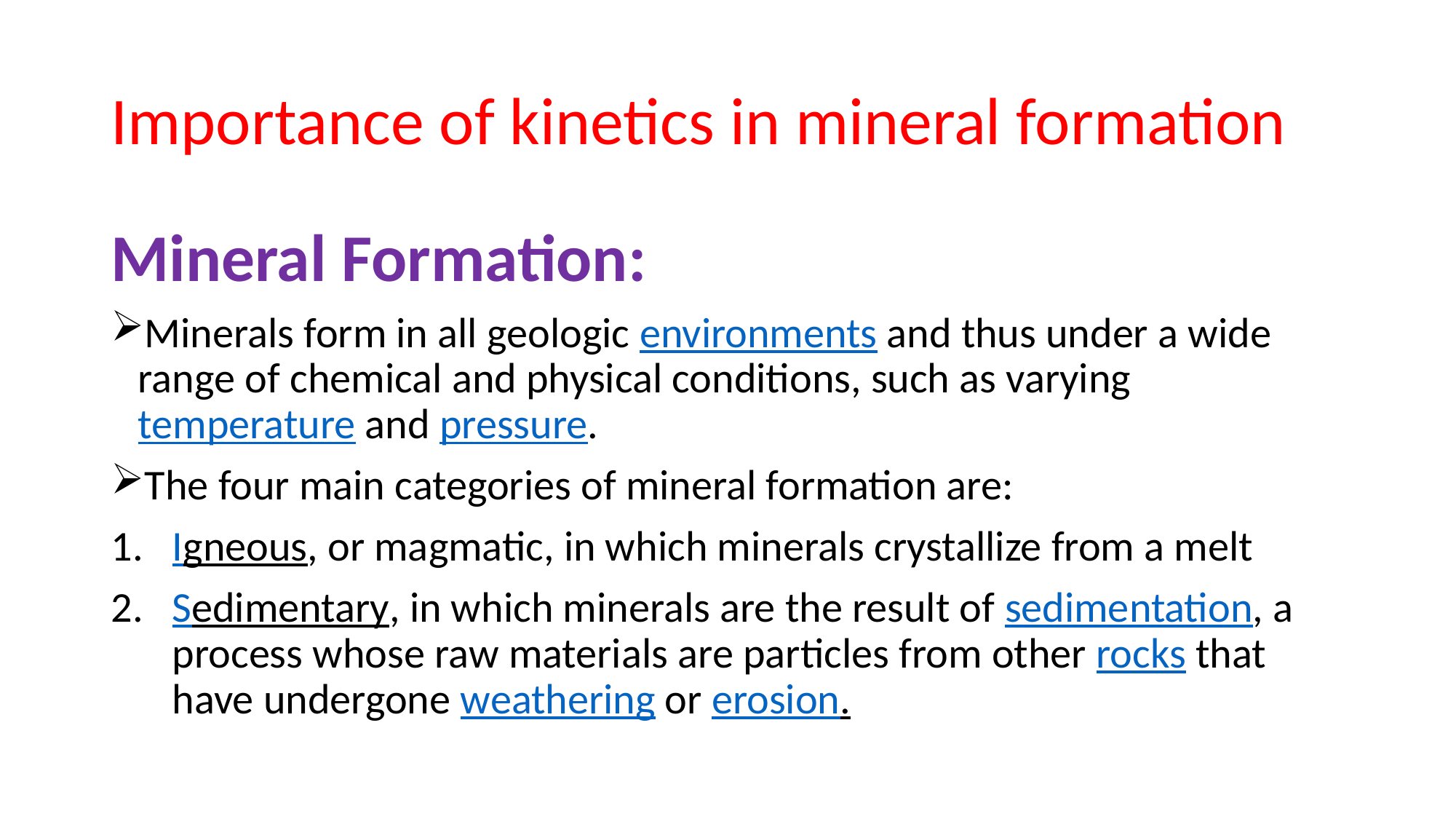

# Importance of kinetics in mineral formation
Mineral Formation:
Minerals form in all geologic environments and thus under a wide range of chemical and physical conditions, such as varying temperature and pressure.
The four main categories of mineral formation are:
Igneous, or magmatic, in which minerals crystallize from a melt
Sedimentary, in which minerals are the result of sedimentation, a process whose raw materials are particles from other rocks that have undergone weathering or erosion.